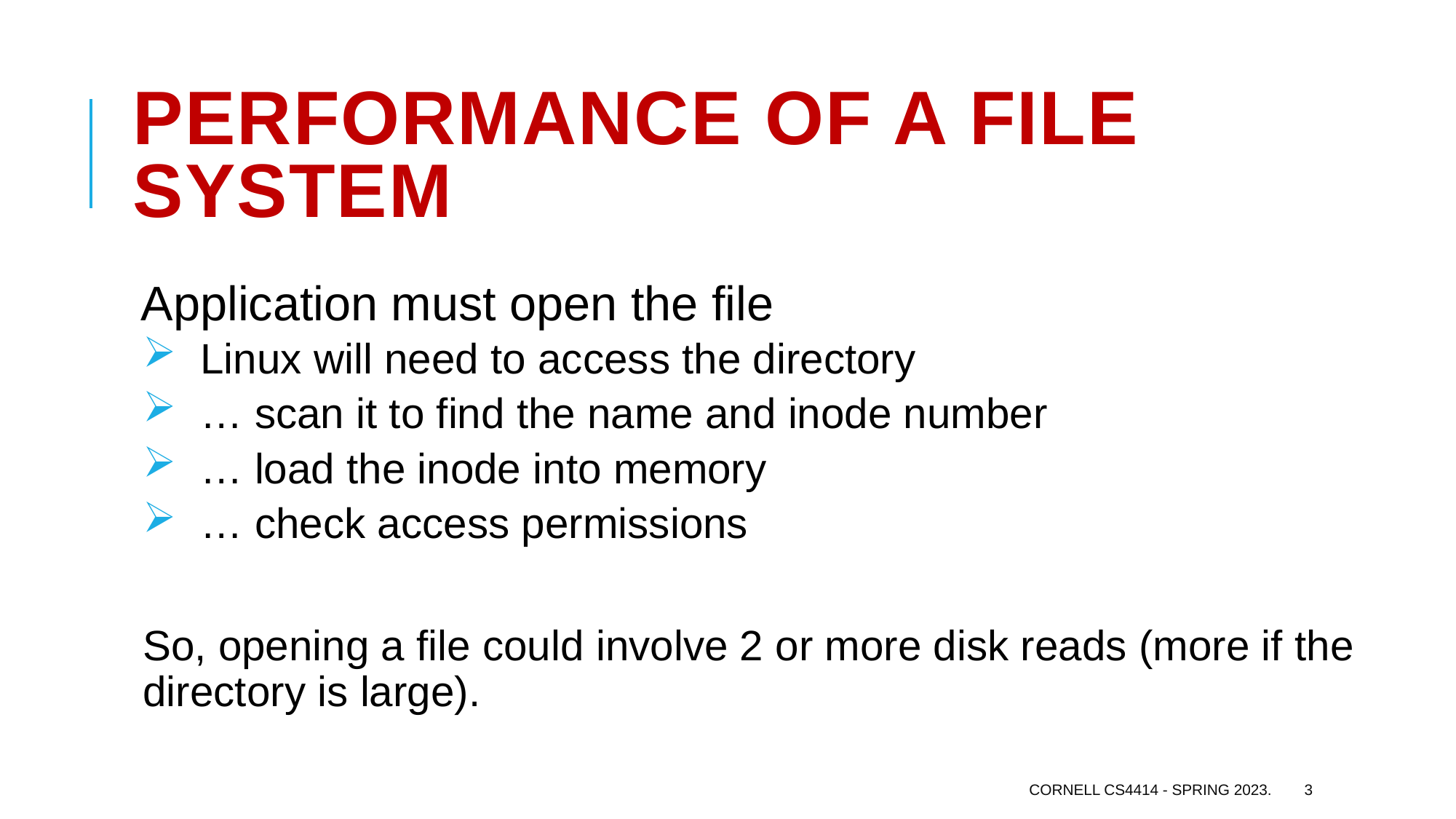

# Performance of a file system
Application must open the file
  Linux will need to access the directory
  … scan it to find the name and inode number
  … load the inode into memory
  … check access permissions

So, opening a file could involve 2 or more disk reads (more if the directory is large).
Cornell CS4414 - Spring 2023.
3